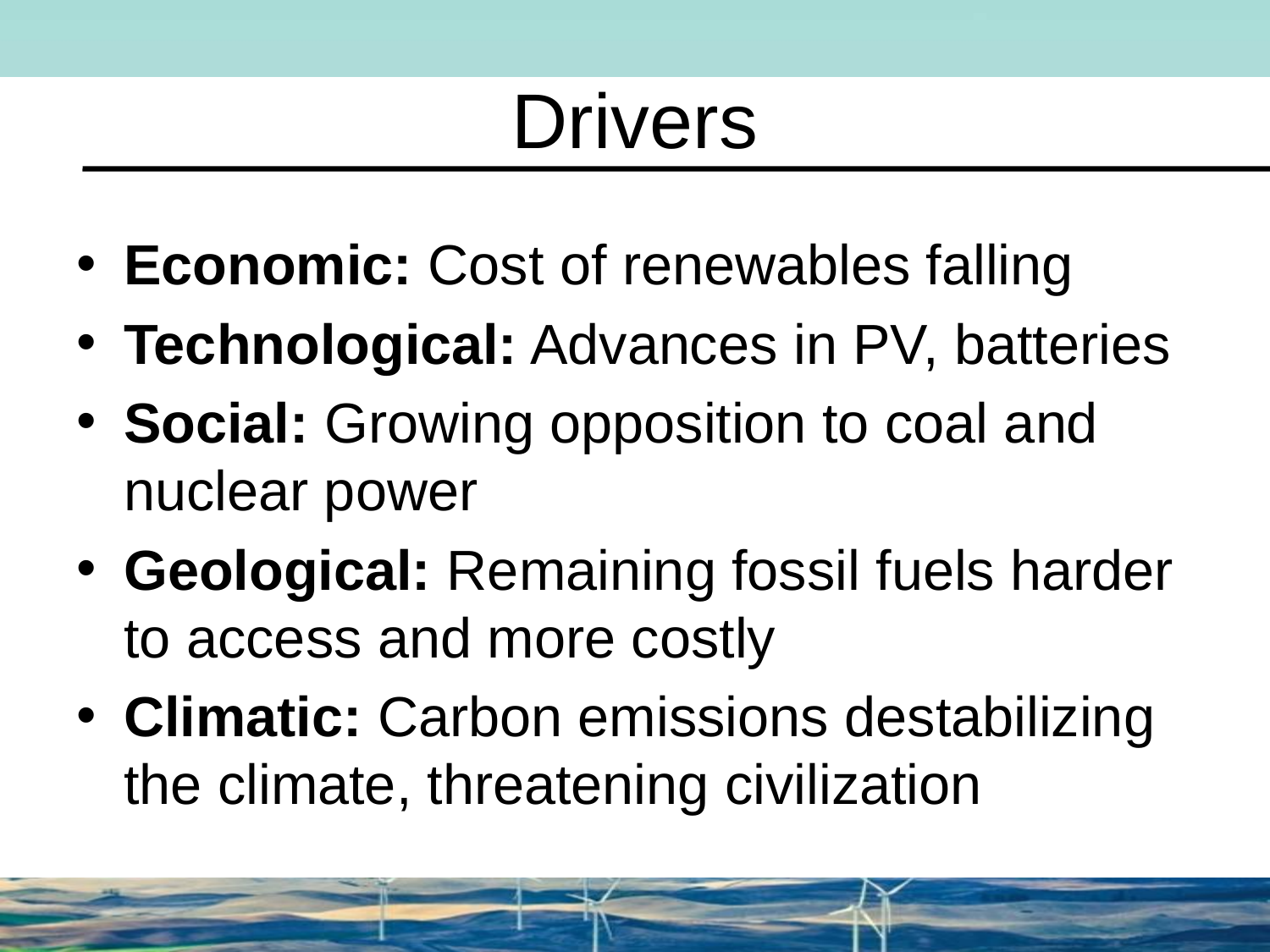

# Drivers

Economic: Cost of renewables falling
Technological: Advances in PV, batteries
Social: Growing opposition to coal and nuclear power
Geological: Remaining fossil fuels harder to access and more costly
Climatic: Carbon emissions destabilizing the climate, threatening civilization